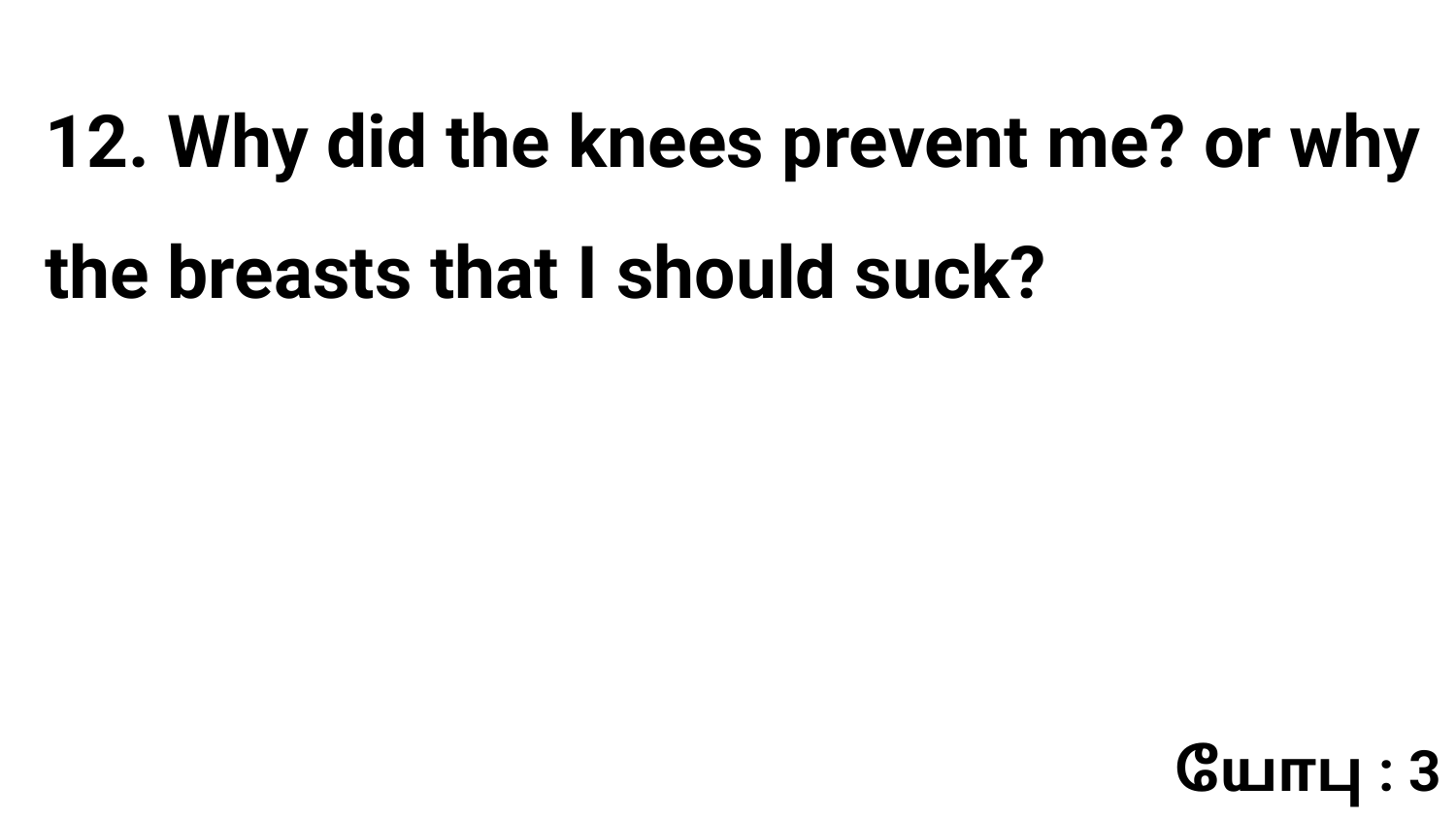

12. Why did the knees prevent me? or why the breasts that I should suck?
யோபு : 3